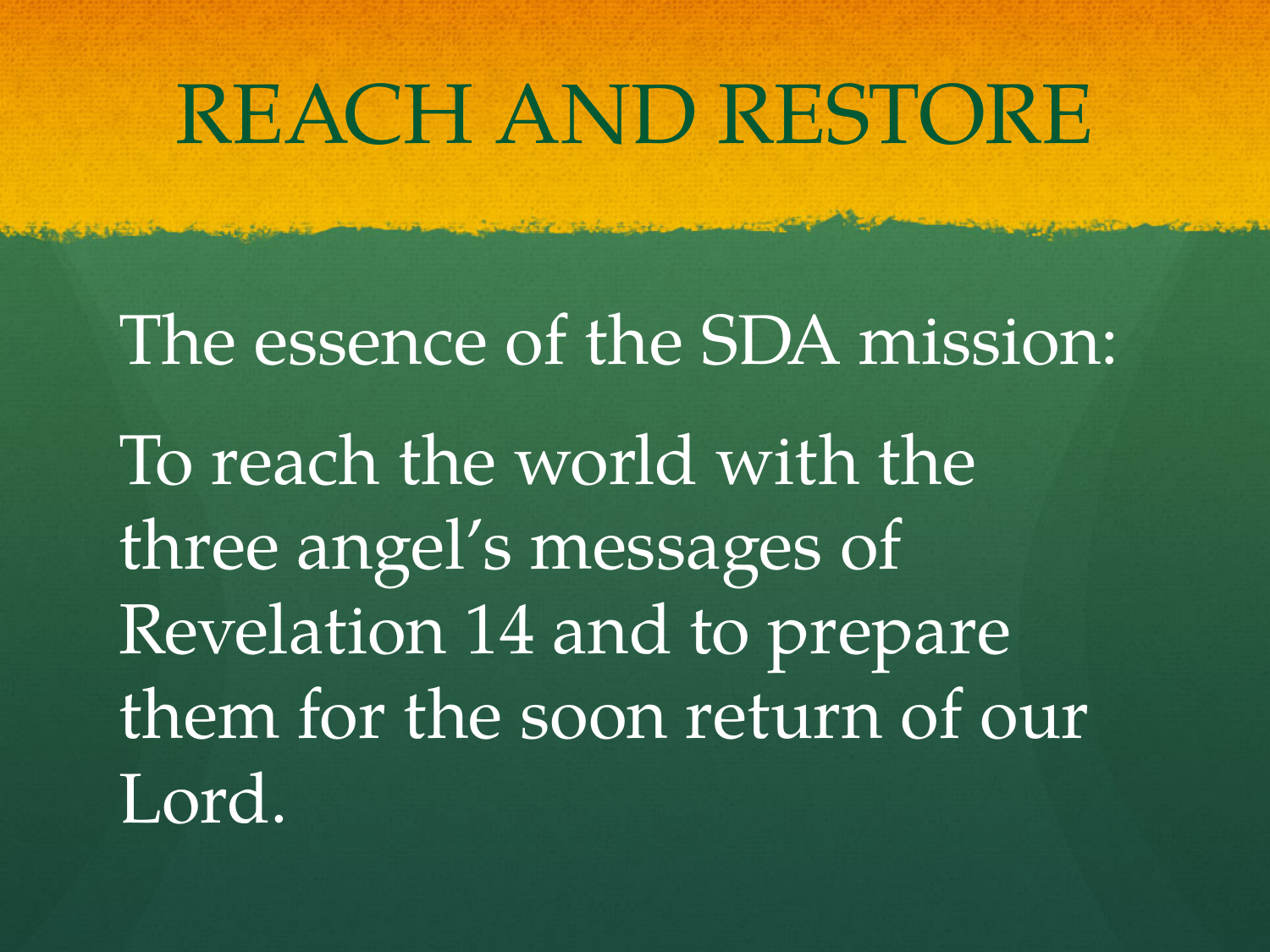

# REACH AND RESTORE
The essence of the SDA mission:
To reach the world with the three angel’s messages of Revelation 14 and to prepare them for the soon return of our Lord.